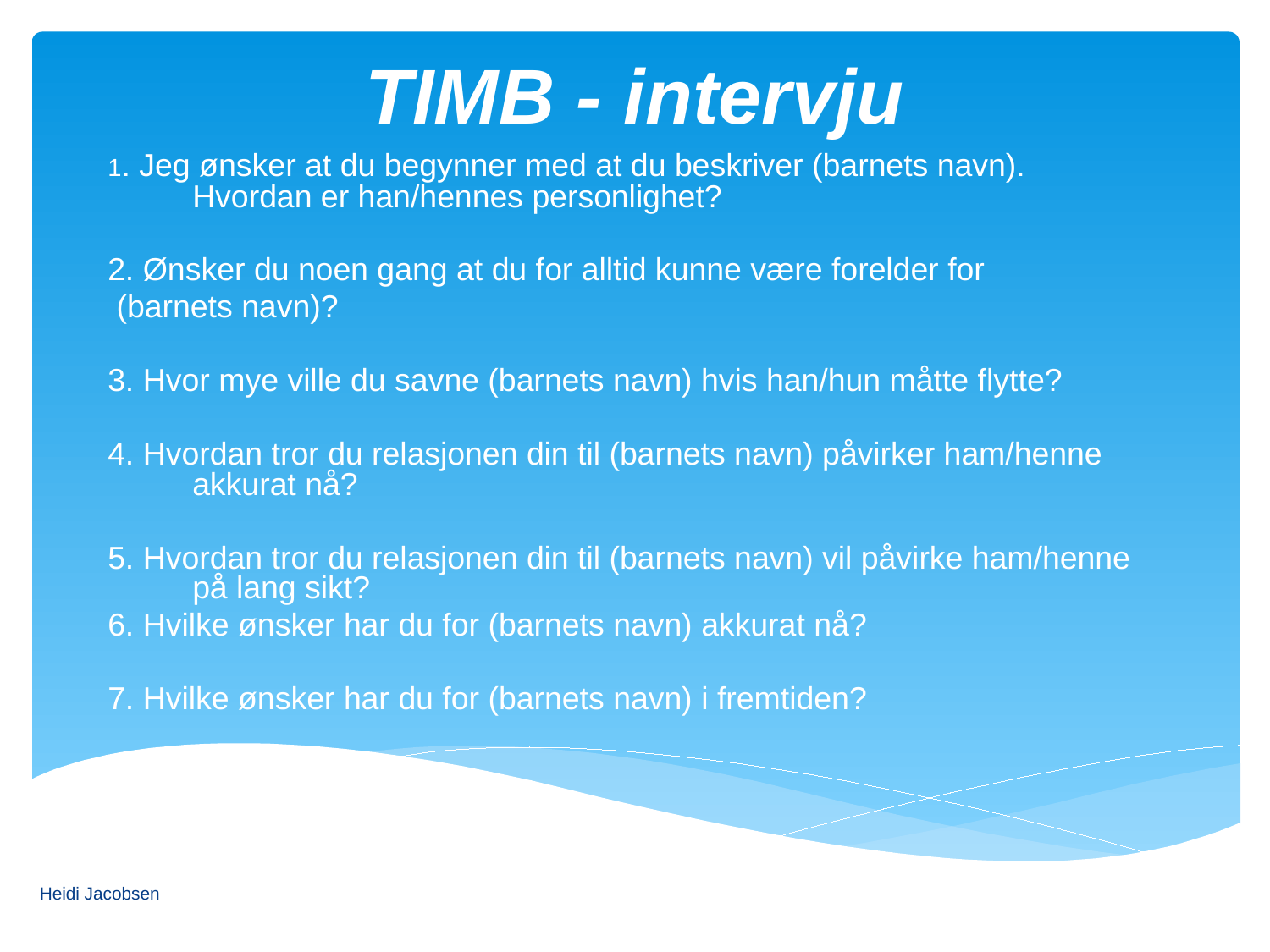

# TIMB - intervju
1. Jeg ønsker at du begynner med at du beskriver (barnets navn). Hvordan er han/hennes personlighet?

2. Ønsker du noen gang at du for alltid kunne være forelder for
 (barnets navn)?

3. Hvor mye ville du savne (barnets navn) hvis han/hun måtte flytte?

4. Hvordan tror du relasjonen din til (barnets navn) påvirker ham/henne akkurat nå?

5. Hvordan tror du relasjonen din til (barnets navn) vil påvirke ham/henne på lang sikt?
6. Hvilke ønsker har du for (barnets navn) akkurat nå?

7. Hvilke ønsker har du for (barnets navn) i fremtiden?

Heidi Jacobsen